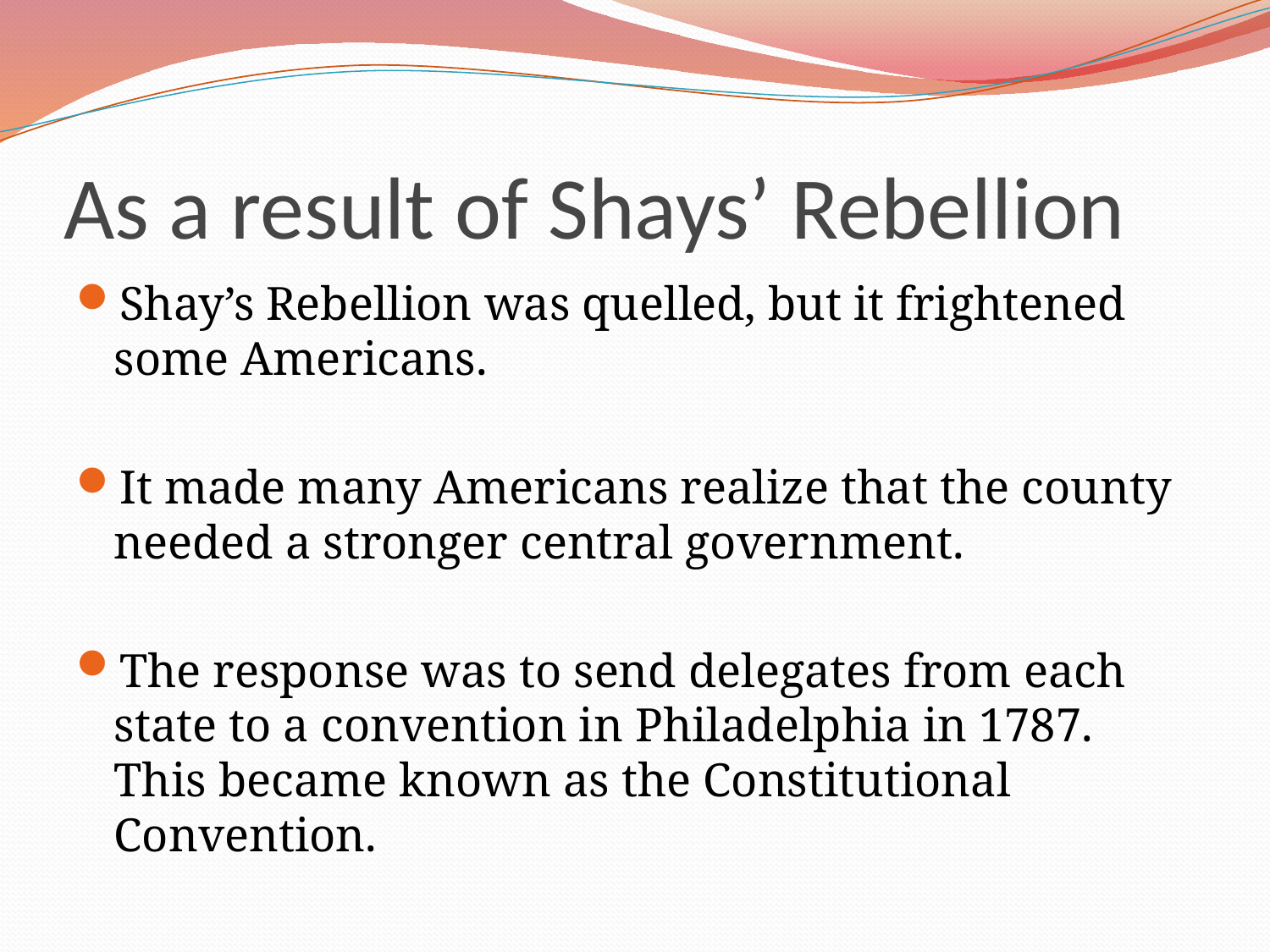

# As a result of Shays’ Rebellion
Shay’s Rebellion was quelled, but it frightened some Americans.

It made many Americans realize that the county needed a stronger central government.

The response was to send delegates from each state to a convention in Philadelphia in 1787. This became known as the Constitutional Convention.